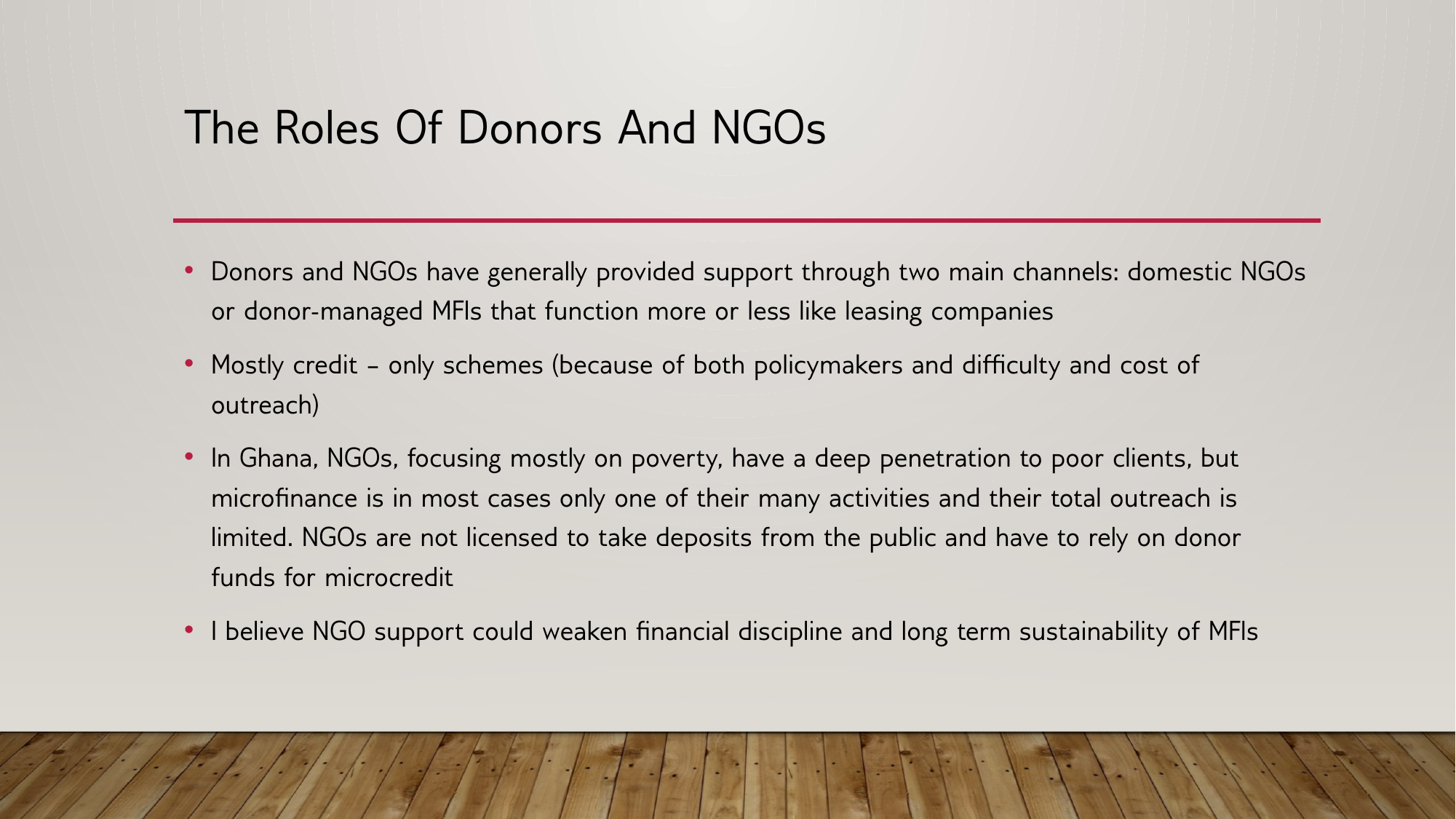

# The Roles Of Donors And NGOs
Donors and NGOs have generally provided support through two main channels: domestic NGOs or donor-managed MFIs that function more or less like leasing companies
Mostly credit – only schemes (because of both policymakers and difficulty and cost of outreach)
In Ghana, NGOs, focusing mostly on poverty, have a deep penetration to poor clients, but microfinance is in most cases only one of their many activities and their total outreach is limited. NGOs are not licensed to take deposits from the public and have to rely on donor funds for microcredit
I believe NGO support could weaken financial discipline and long term sustainability of MFIs